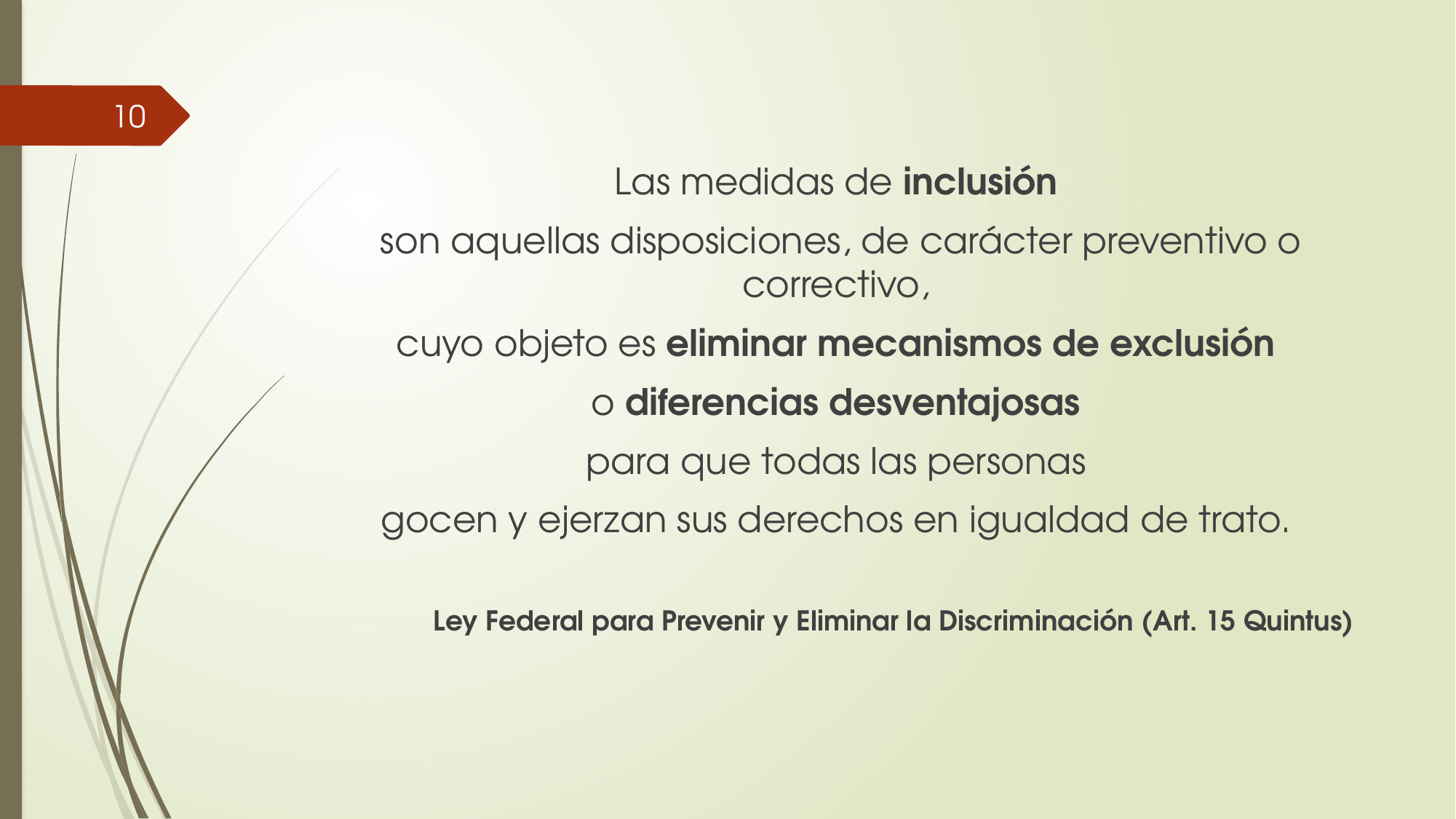

10

Las medidas de inclusión
son aquellas disposiciones, de carácter preventivo o correctivo,
cuyo objeto es eliminar mecanismos de exclusión
o diferencias desventajosas
para que todas las personas
gocen y ejerzan sus derechos en igualdad de trato.

Ley Federal para Prevenir y Eliminar la Discriminación (Art. 15 Quintus)